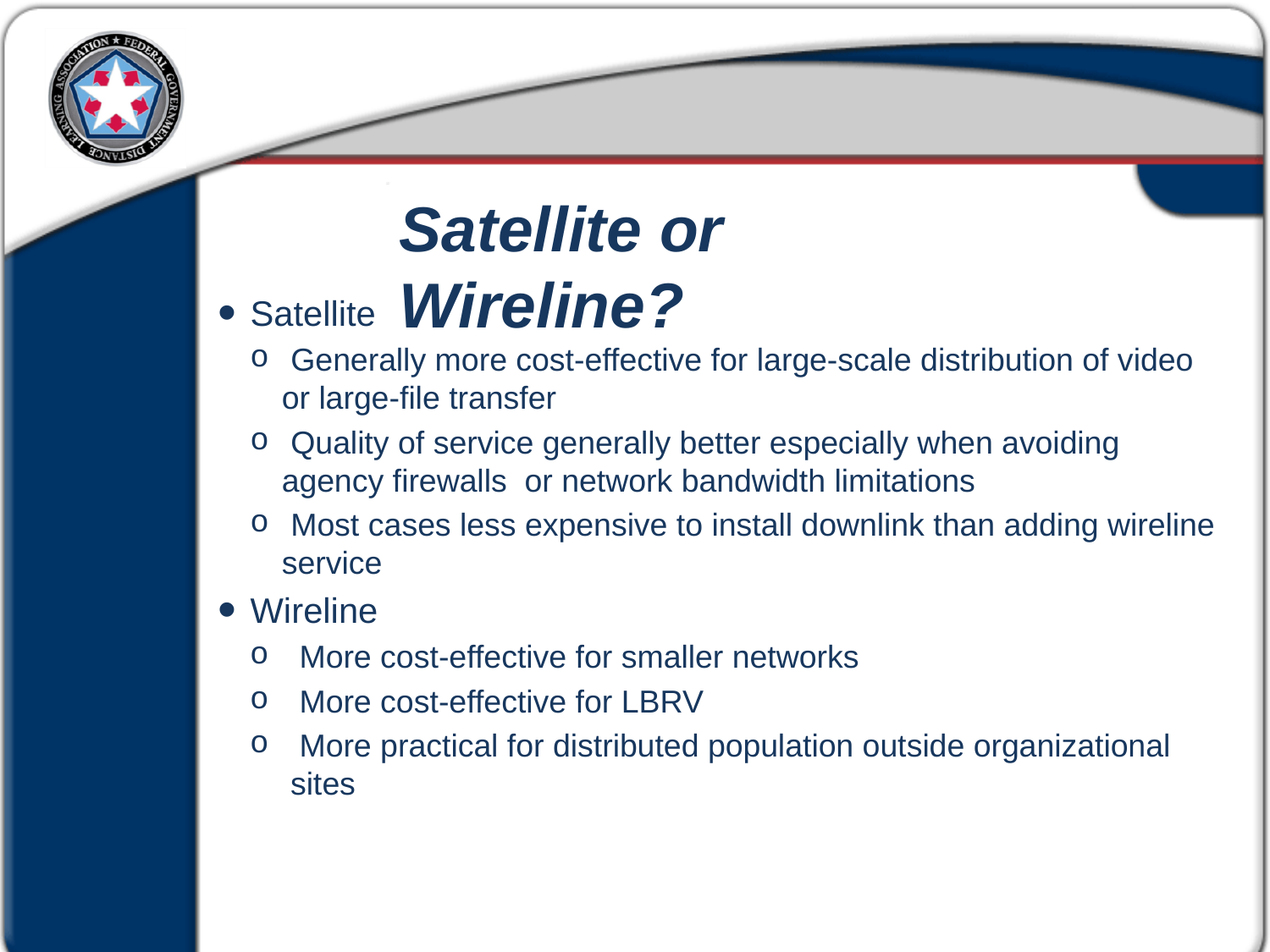

Satellite or Wireline?
Satellite
 Generally more cost-effective for large-scale distribution of video or large-file transfer
 Quality of service generally better especially when avoiding agency firewalls  or network bandwidth limitations
 Most cases less expensive to install downlink than adding wireline service
Wireline
 More cost-effective for smaller networks
 More cost-effective for LBRV
 More practical for distributed population outside organizational sites